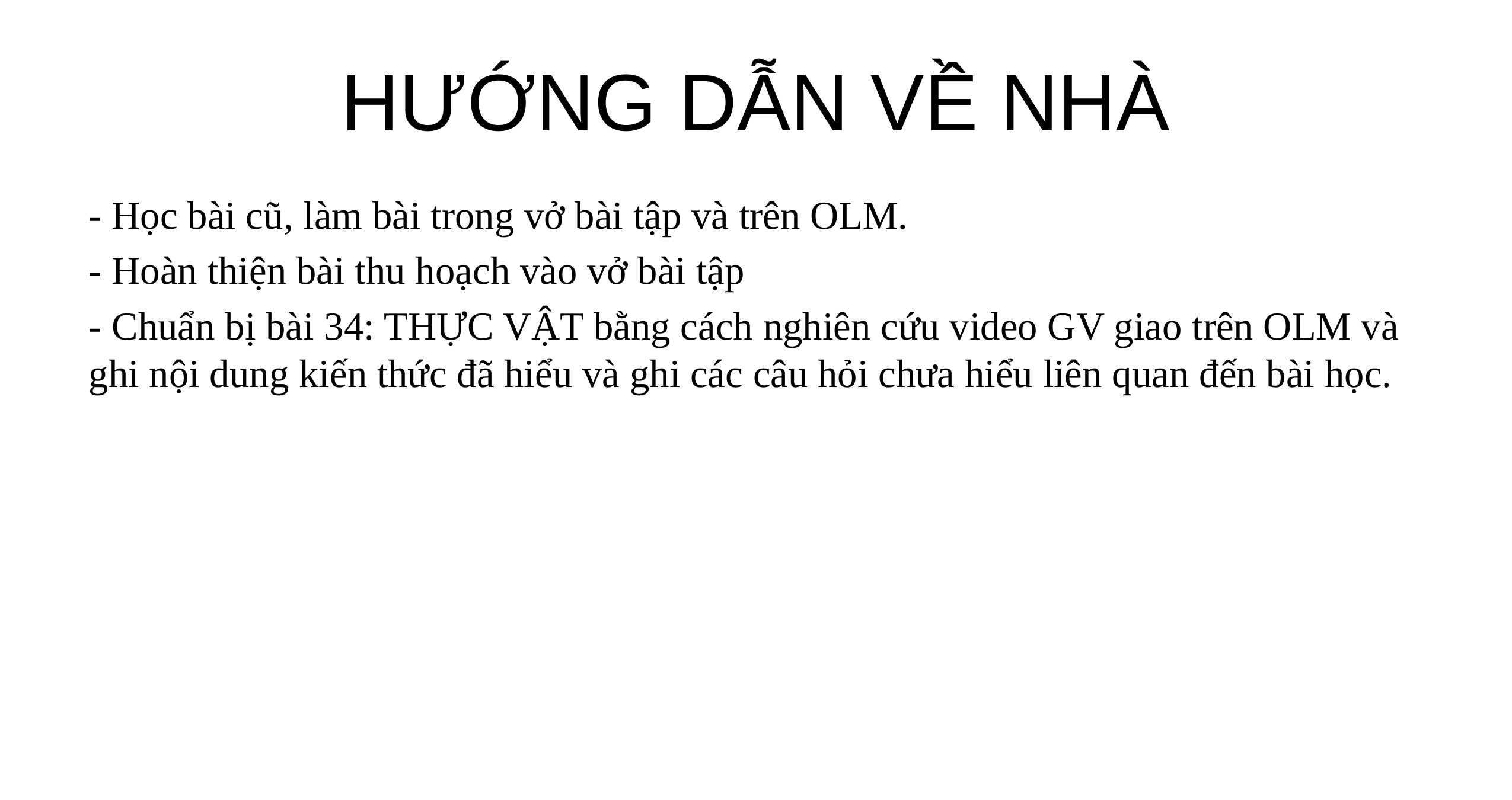

# HƯỚNG DẪN VỀ NHÀ
- Học bài cũ, làm bài trong vở bài tập và trên OLM.
- Hoàn thiện bài thu hoạch vào vở bài tập
- Chuẩn bị bài 34: THỰC VẬT bằng cách nghiên cứu video GV giao trên OLM và ghi nội dung kiến thức đã hiểu và ghi các câu hỏi chưa hiểu liên quan đến bài học.